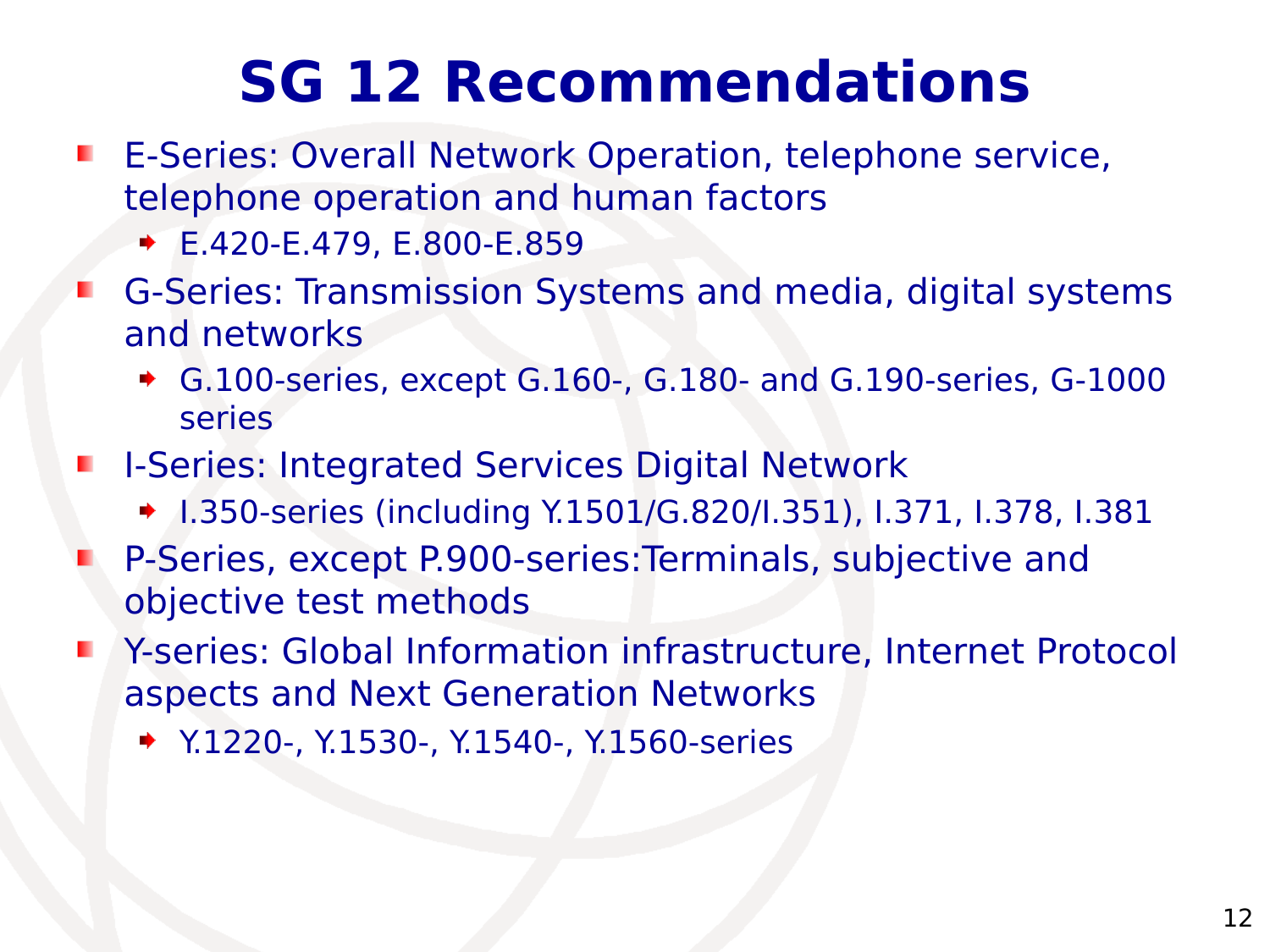

# SG 12 Recommendations
E-Series: Overall Network Operation, telephone service, telephone operation and human factors
E.420-E.479, E.800-E.859
G-Series: Transmission Systems and media, digital systems and networks
G.100-series, except G.160-, G.180- and G.190-series, G-1000 series
I-Series: Integrated Services Digital Network
I.350-series (including Y.1501/G.820/I.351), I.371, I.378, I.381
P-Series, except P.900-series:Terminals, subjective and objective test methods
Y-series: Global Information infrastructure, Internet Protocol aspects and Next Generation Networks
Y.1220-, Y.1530-, Y.1540-, Y.1560-series
12